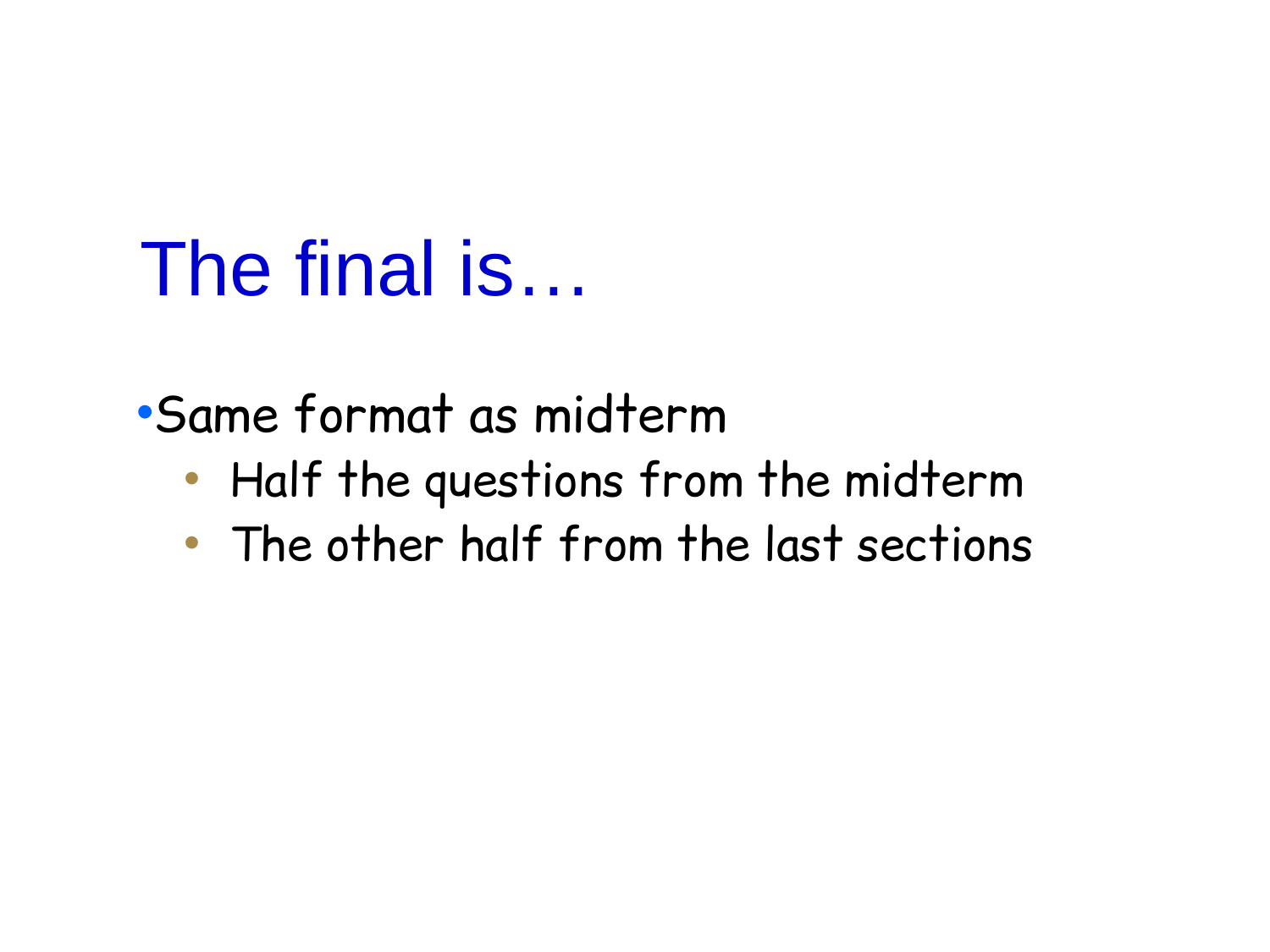

# The final is…
Same format as midterm
Half the questions from the midterm
The other half from the last sections